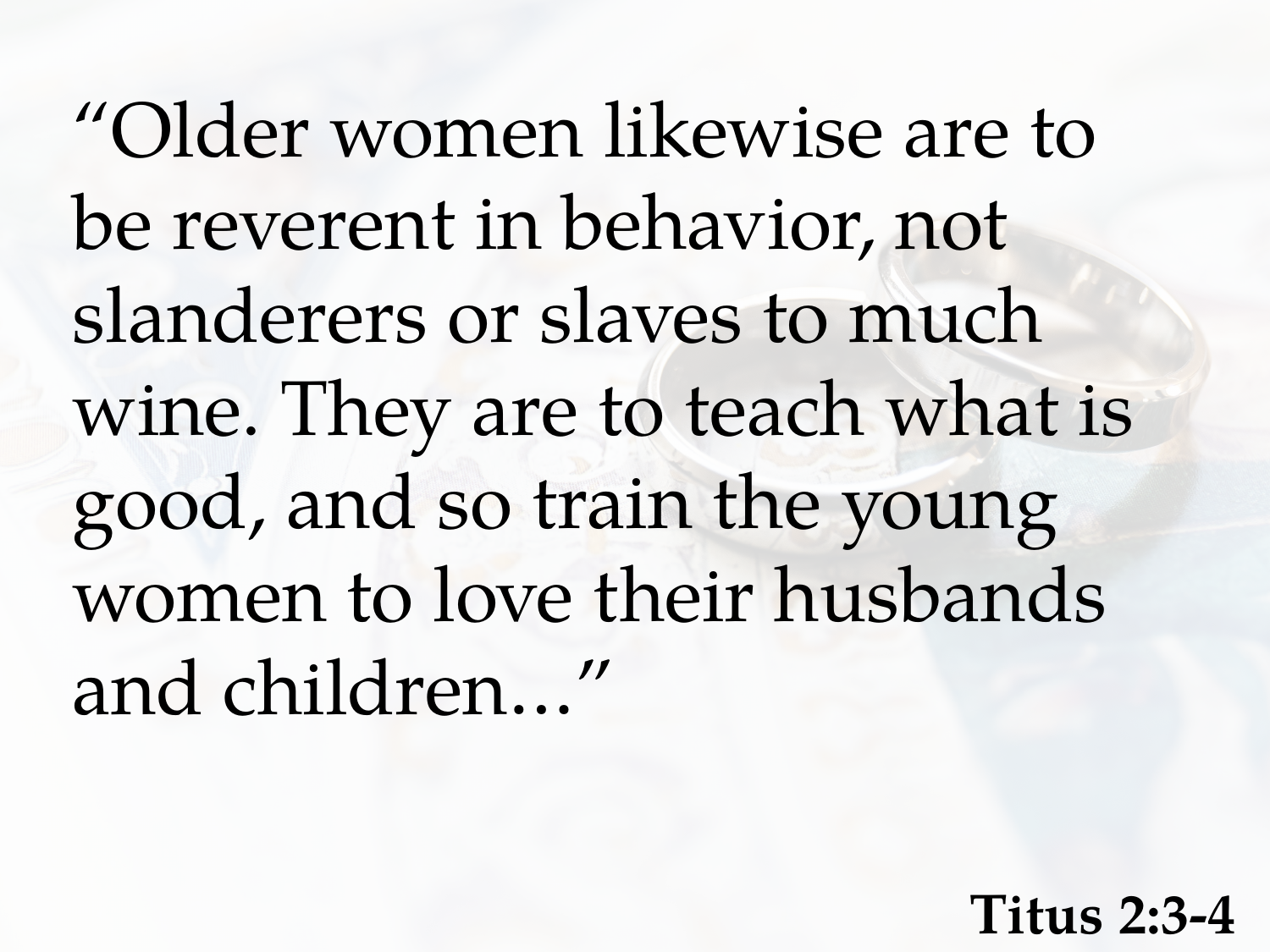

“Older women likewise are to be reverent in behavior, not slanderers or slaves to much wine. They are to teach what is good, and so train the young women to love their husbands and children…”
Titus 2:3-4